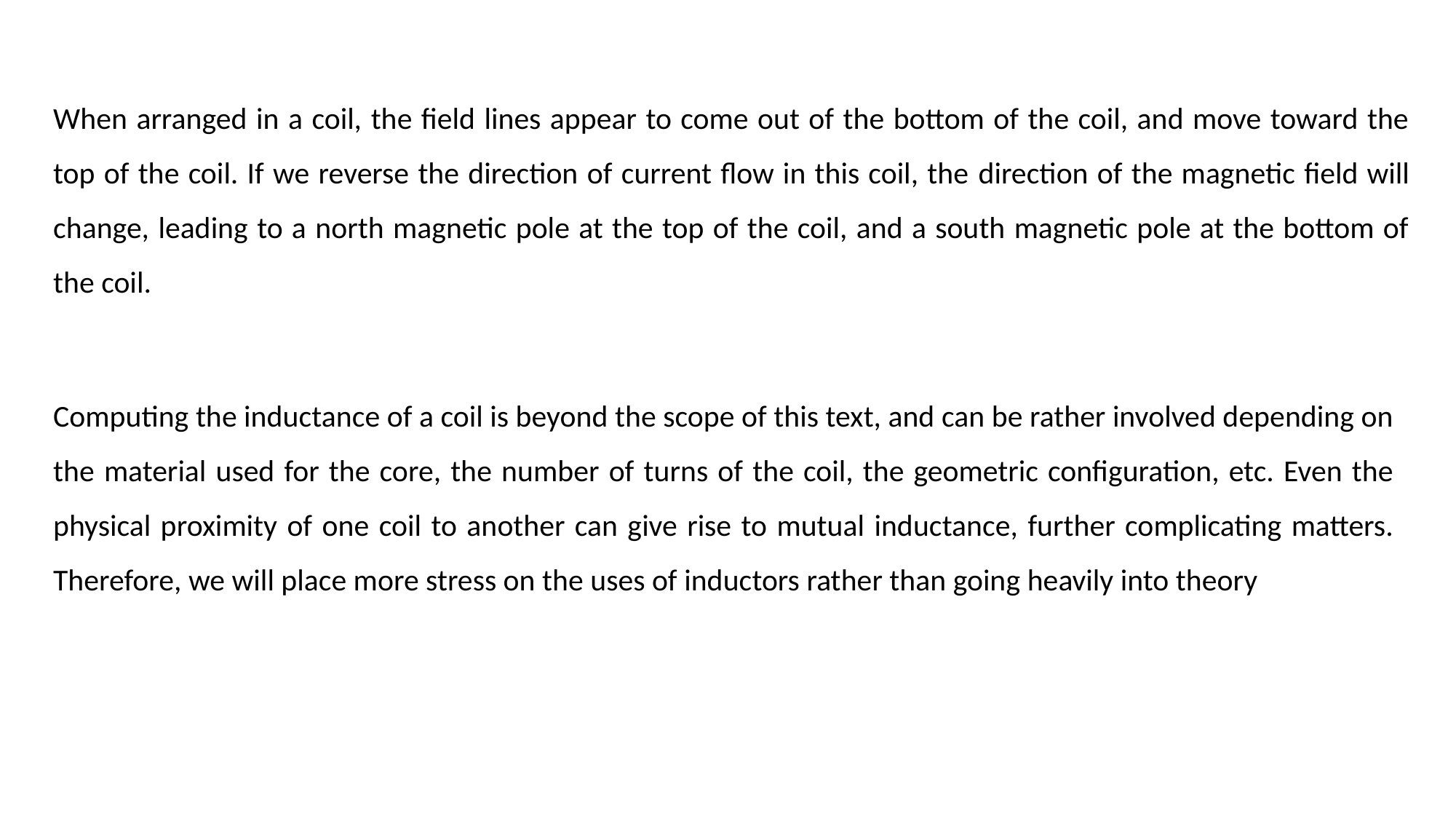

When arranged in a coil, the field lines appear to come out of the bottom of the coil, and move toward the top of the coil. If we reverse the direction of current flow in this coil, the direction of the magnetic field will change, leading to a north magnetic pole at the top of the coil, and a south magnetic pole at the bottom of the coil.
Computing the inductance of a coil is beyond the scope of this text, and can be rather involved depending on the material used for the core, the number of turns of the coil, the geometric configuration, etc. Even the physical proximity of one coil to another can give rise to mutual inductance, further complicating matters. Therefore, we will place more stress on the uses of inductors rather than going heavily into theory